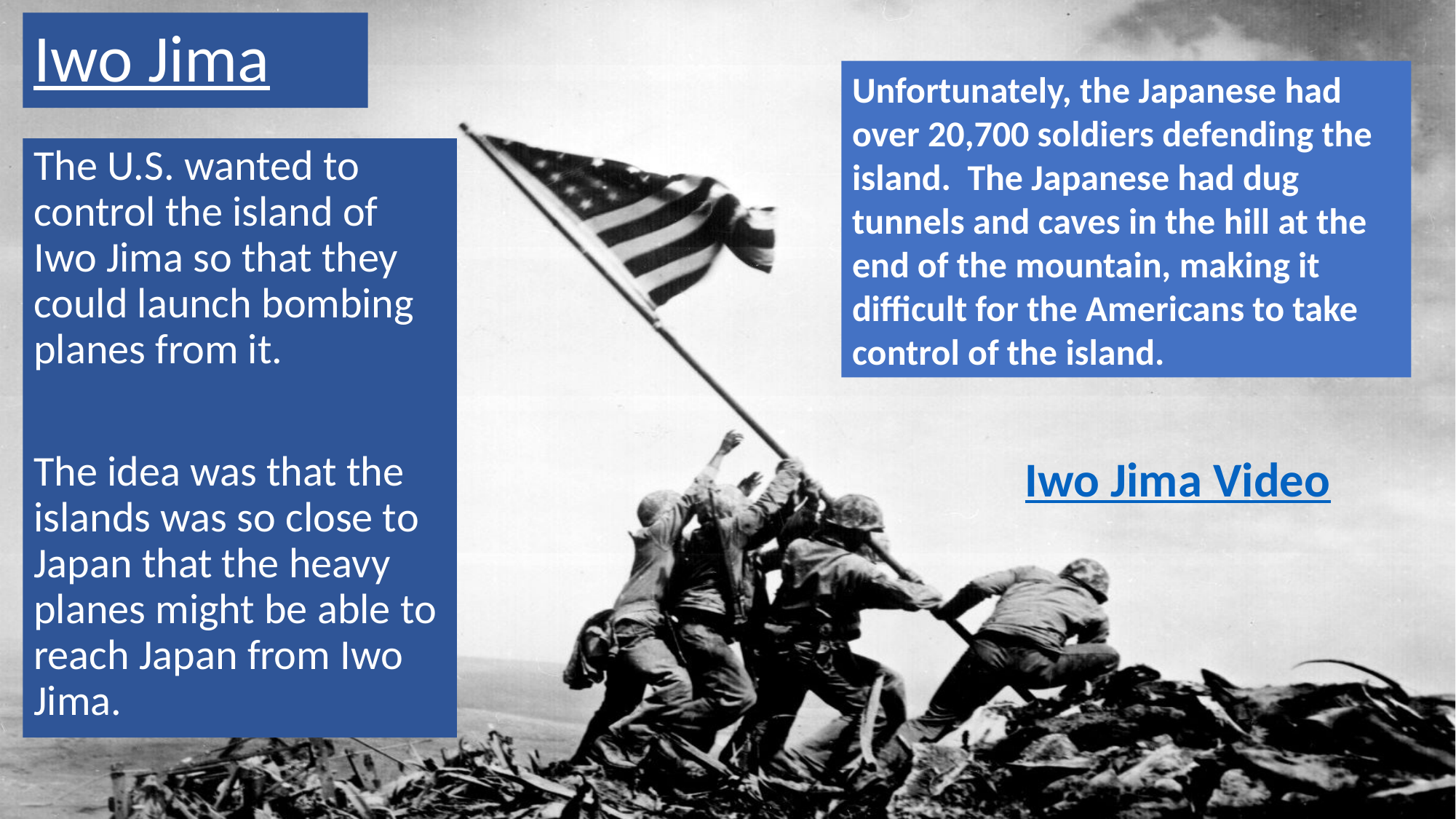

# Iwo Jima
Unfortunately, the Japanese had over 20,700 soldiers defending the island.  The Japanese had dug tunnels and caves in the hill at the end of the mountain, making it difficult for the Americans to take control of the island.
The U.S. wanted to control the island of Iwo Jima so that they could launch bombing planes from it.

The idea was that the islands was so close to Japan that the heavy planes might be able to reach Japan from Iwo Jima.
Iwo Jima Video